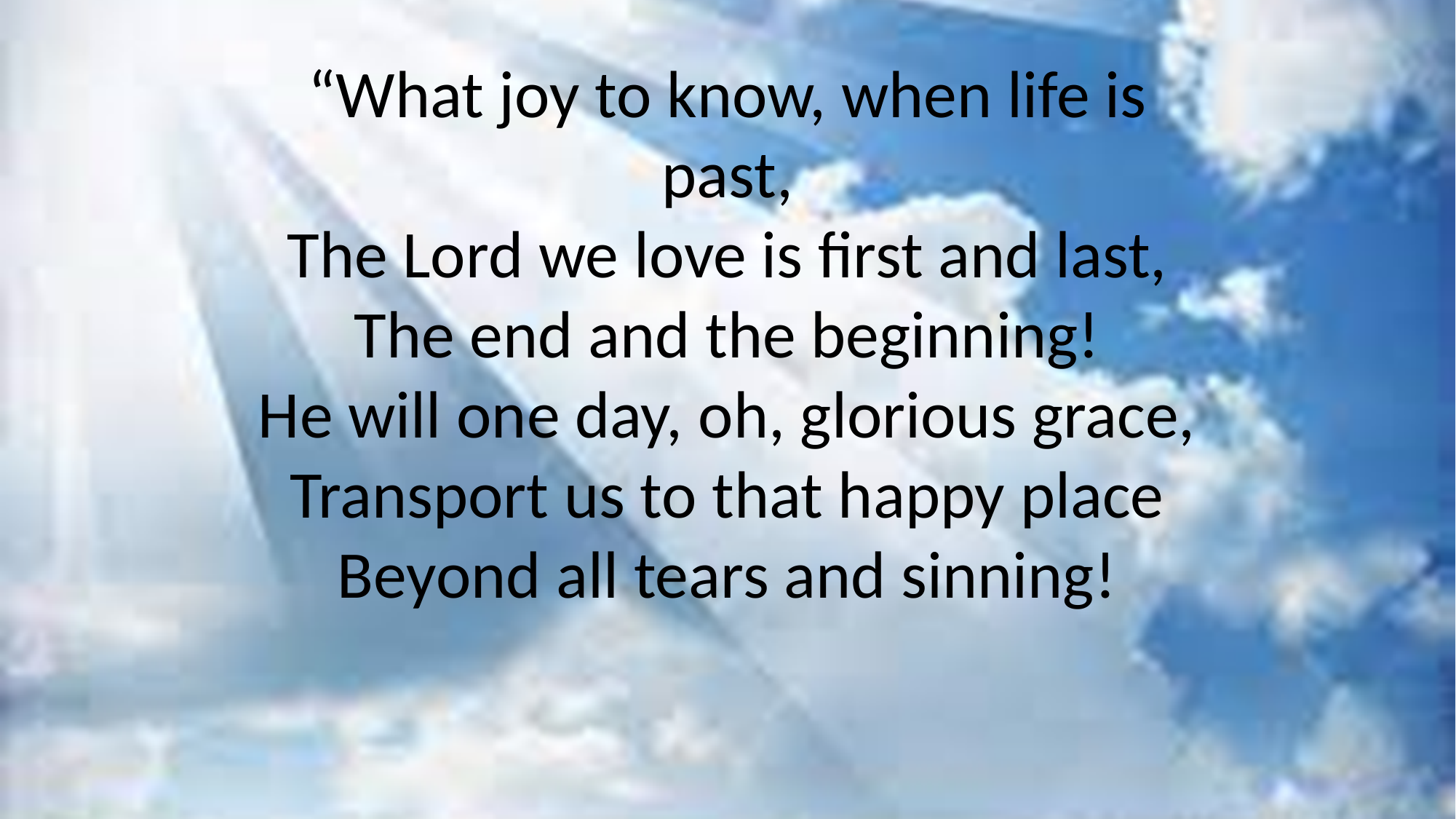

#
“What joy to know, when life is past,
The Lord we love is first and last,
The end and the beginning!
He will one day, oh, glorious grace,
Transport us to that happy place
Beyond all tears and sinning!